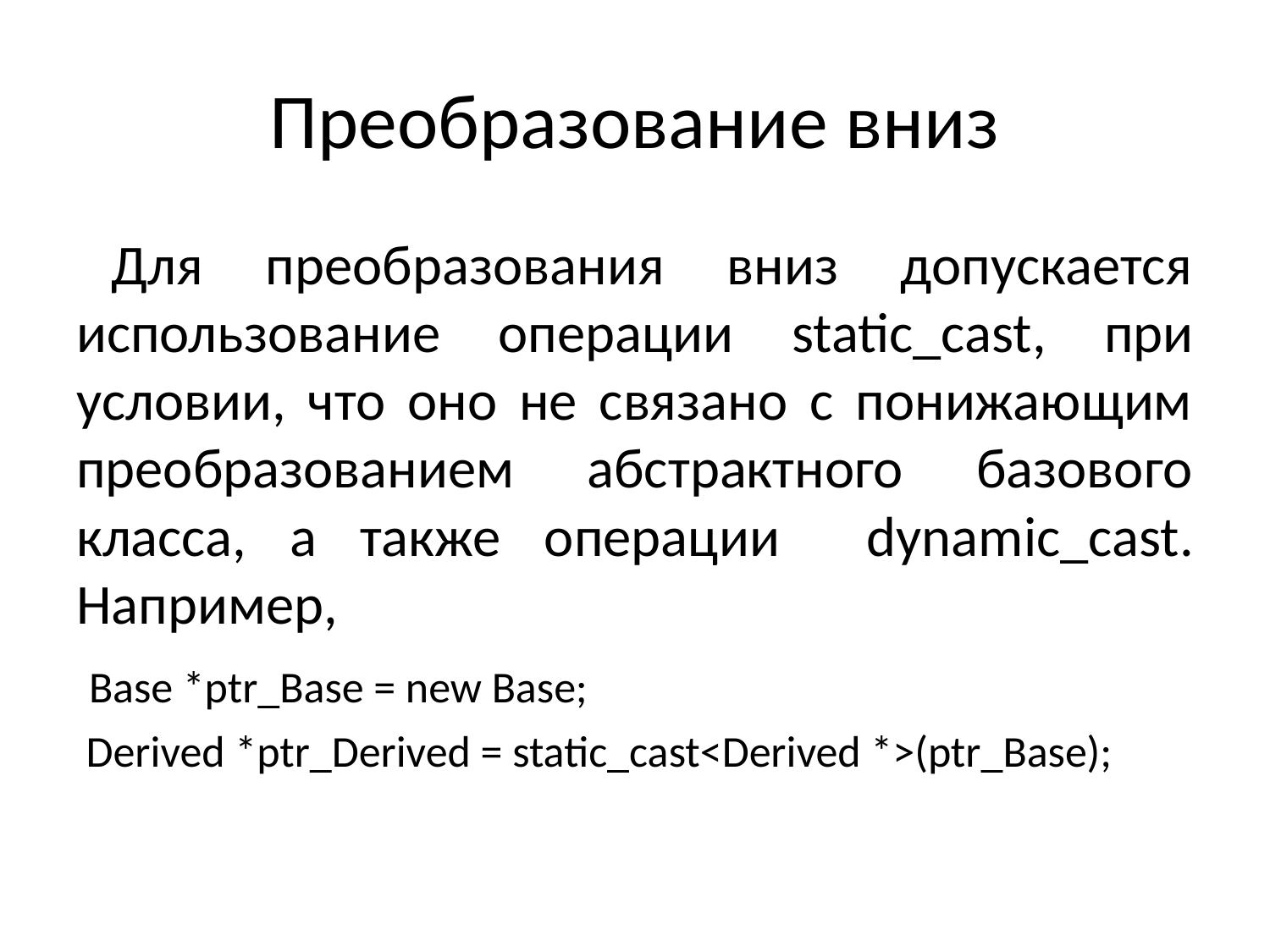

# Преобразование вниз
Для преобразования вниз допускается использование операции static_cast, при условии, что оно не связано с понижающим преобразованием абстрактного базового класса, а также операции  dynamic_cast. Например,
 Base *ptr_Base = new Base;
 Derived *ptr_Derived = static_cast<Derived *>(ptr_Base);